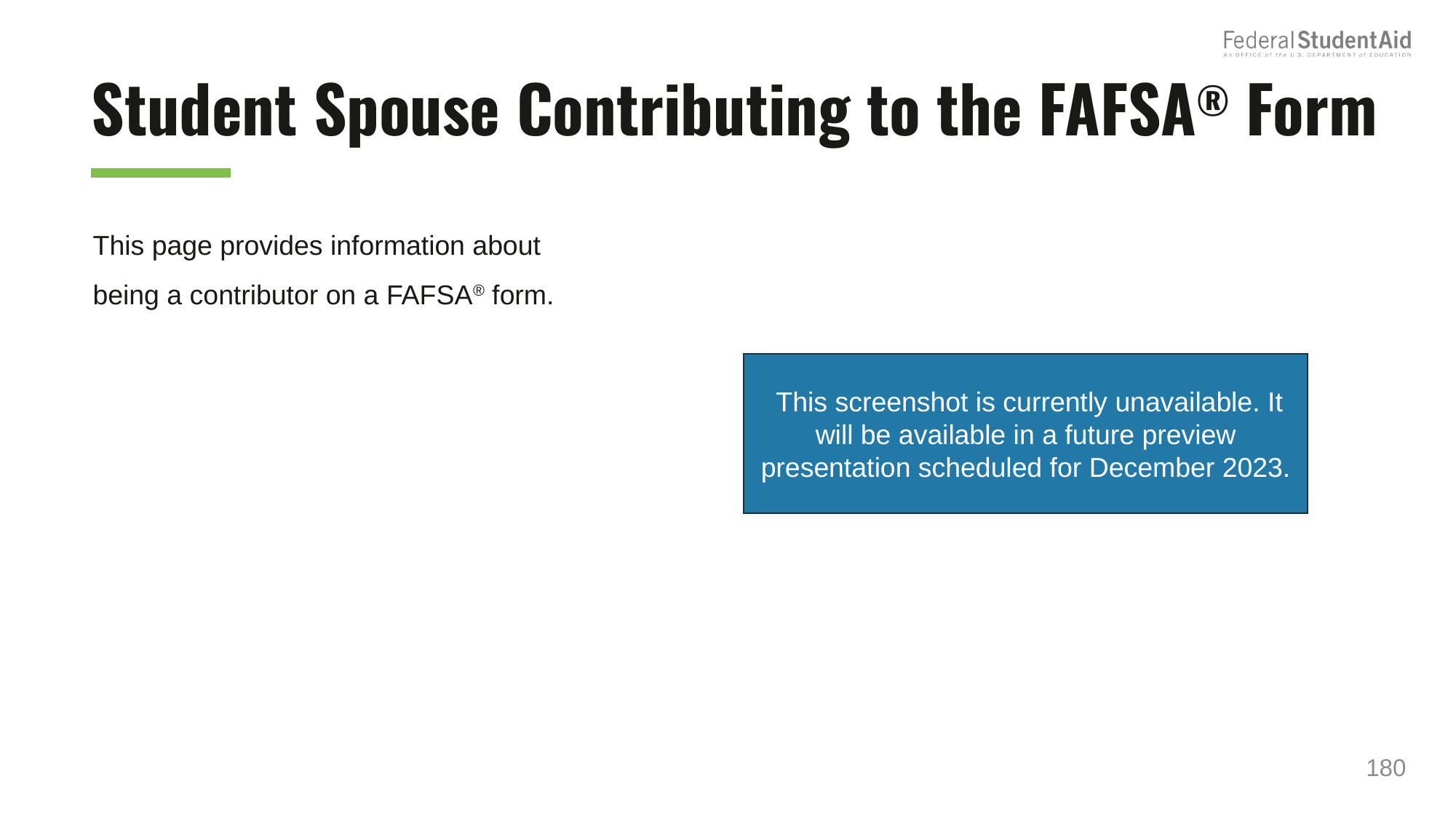

Student Spouse Contributing to the FAFSA® Form
This page provides information about being a contributor on a FAFSA® form.
 This screenshot is currently unavailable. It will be available in a future preview presentation scheduled for December 2023.
180